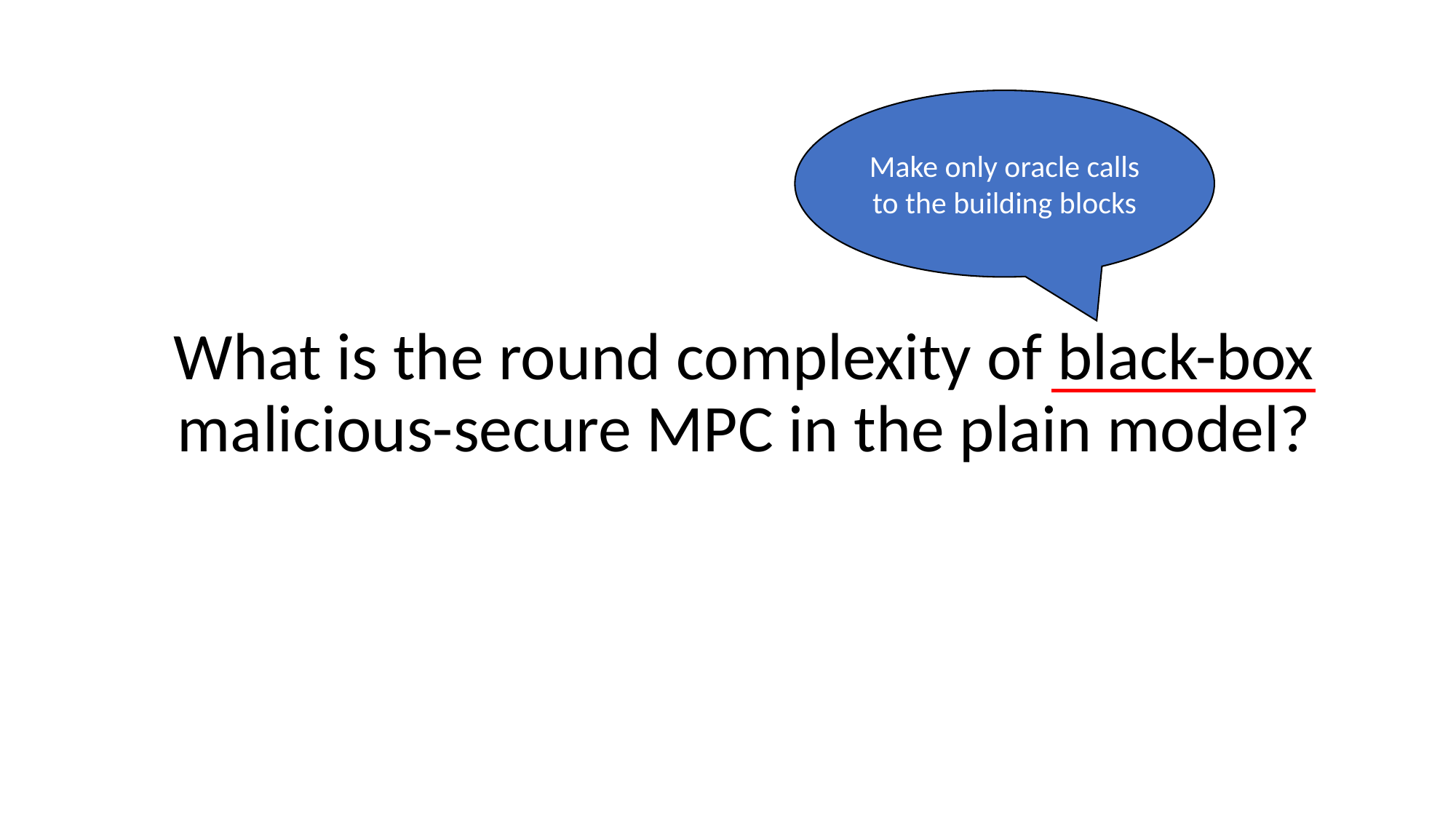

Make only oracle calls to the building blocks
# What is the round complexity of black-box malicious-secure MPC in the plain model?